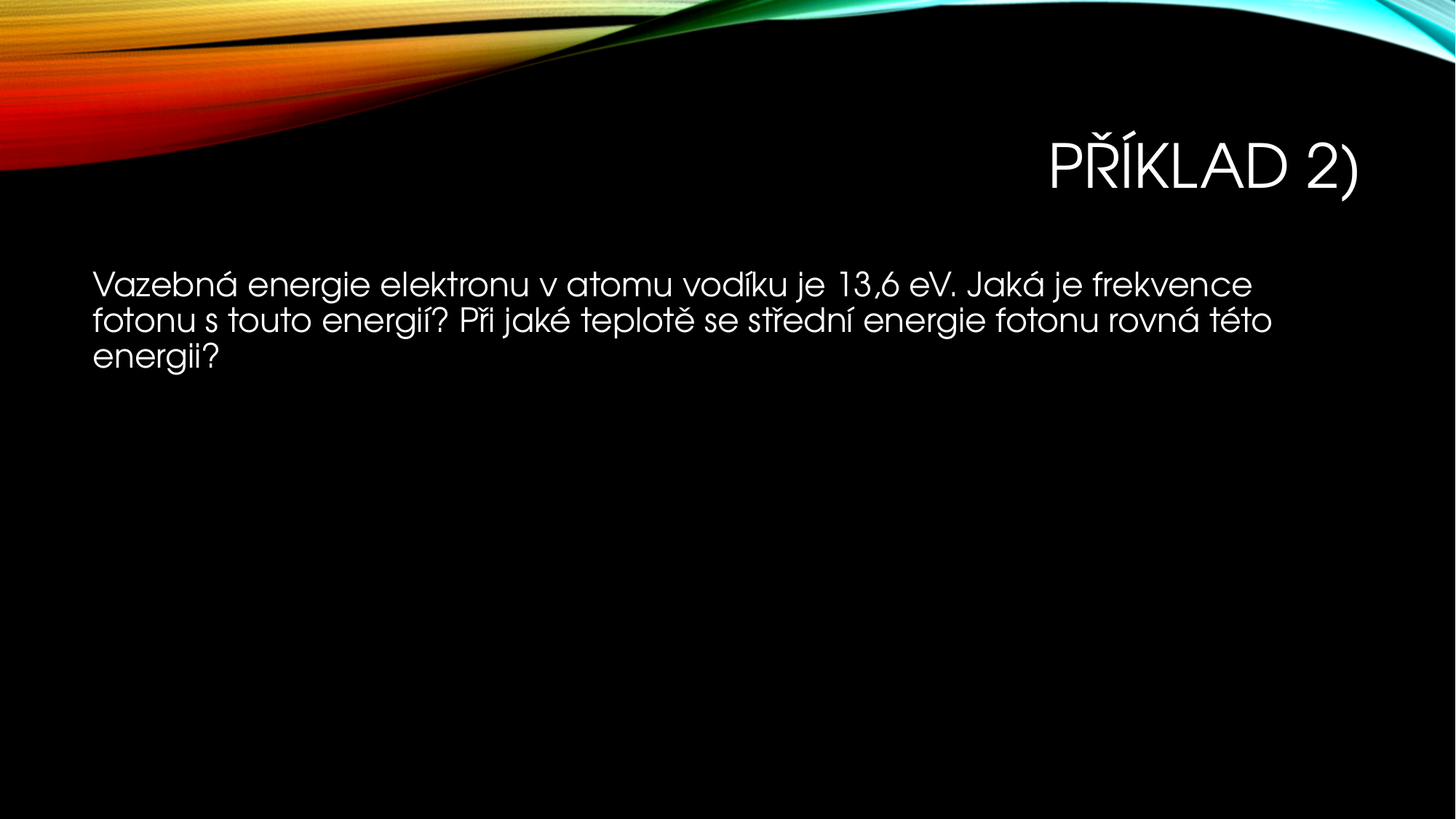

# Příklad 2)
Vazebná energie elektronu v atomu vodíku je 13,6 eV. Jaká je frekvence fotonu s touto energií? Při jaké teplotě se střední energie fotonu rovná této energii?